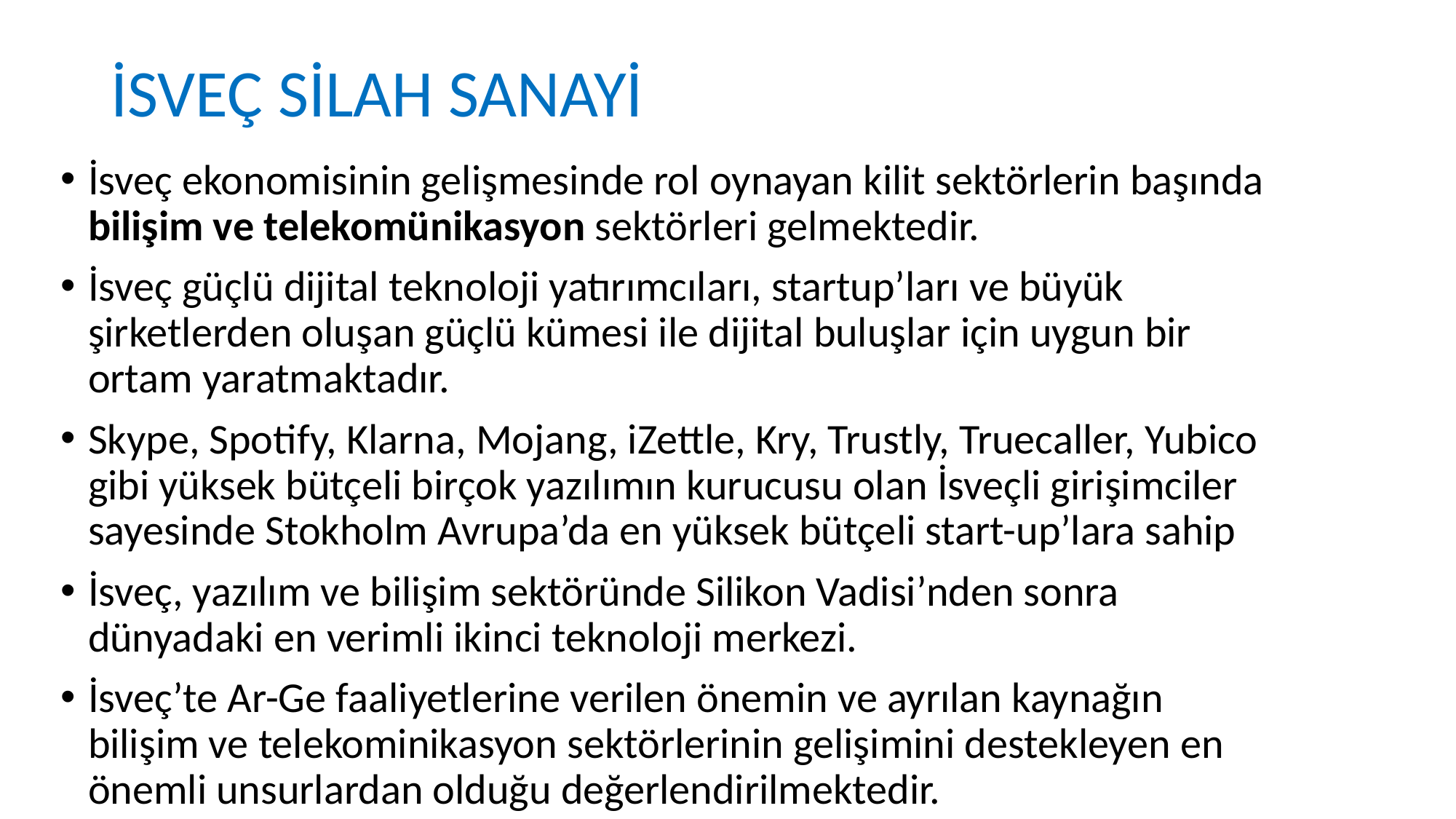

# İSVEÇ SİLAH SANAYİ
İsveç ekonomisinin gelişmesinde rol oynayan kilit sektörlerin başında bilişim ve telekomünikasyon sektörleri gelmektedir.
İsveç güçlü dijital teknoloji yatırımcıları, startup’ları ve büyük şirketlerden oluşan güçlü kümesi ile dijital buluşlar için uygun bir ortam yaratmaktadır.
Skype, Spotify, Klarna, Mojang, iZettle, Kry, Trustly, Truecaller, Yubico gibi yüksek bütçeli birçok yazılımın kurucusu olan İsveçli girişimciler sayesinde Stokholm Avrupa’da en yüksek bütçeli start-up’lara sahip
İsveç, yazılım ve bilişim sektöründe Silikon Vadisi’nden sonra dünyadaki en verimli ikinci teknoloji merkezi.
İsveç’te Ar-Ge faaliyetlerine verilen önemin ve ayrılan kaynağın bilişim ve telekominikasyon sektörlerinin gelişimini destekleyen en önemli unsurlardan olduğu değerlendirilmektedir.